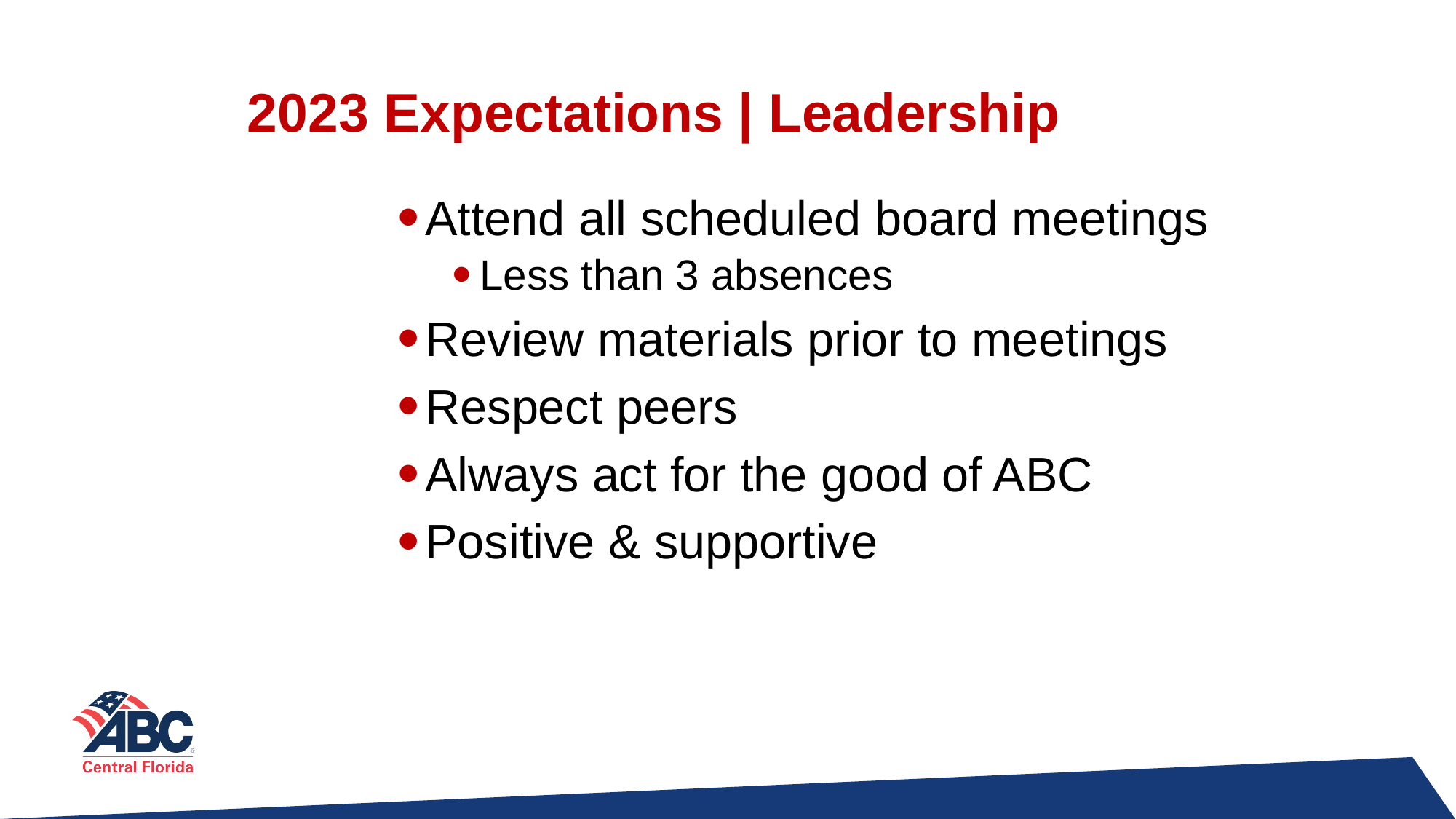

# 2023 Expectations | Leadership
Attend all scheduled board meetings
Less than 3 absences
Review materials prior to meetings
Respect peers
Always act for the good of ABC
Positive & supportive